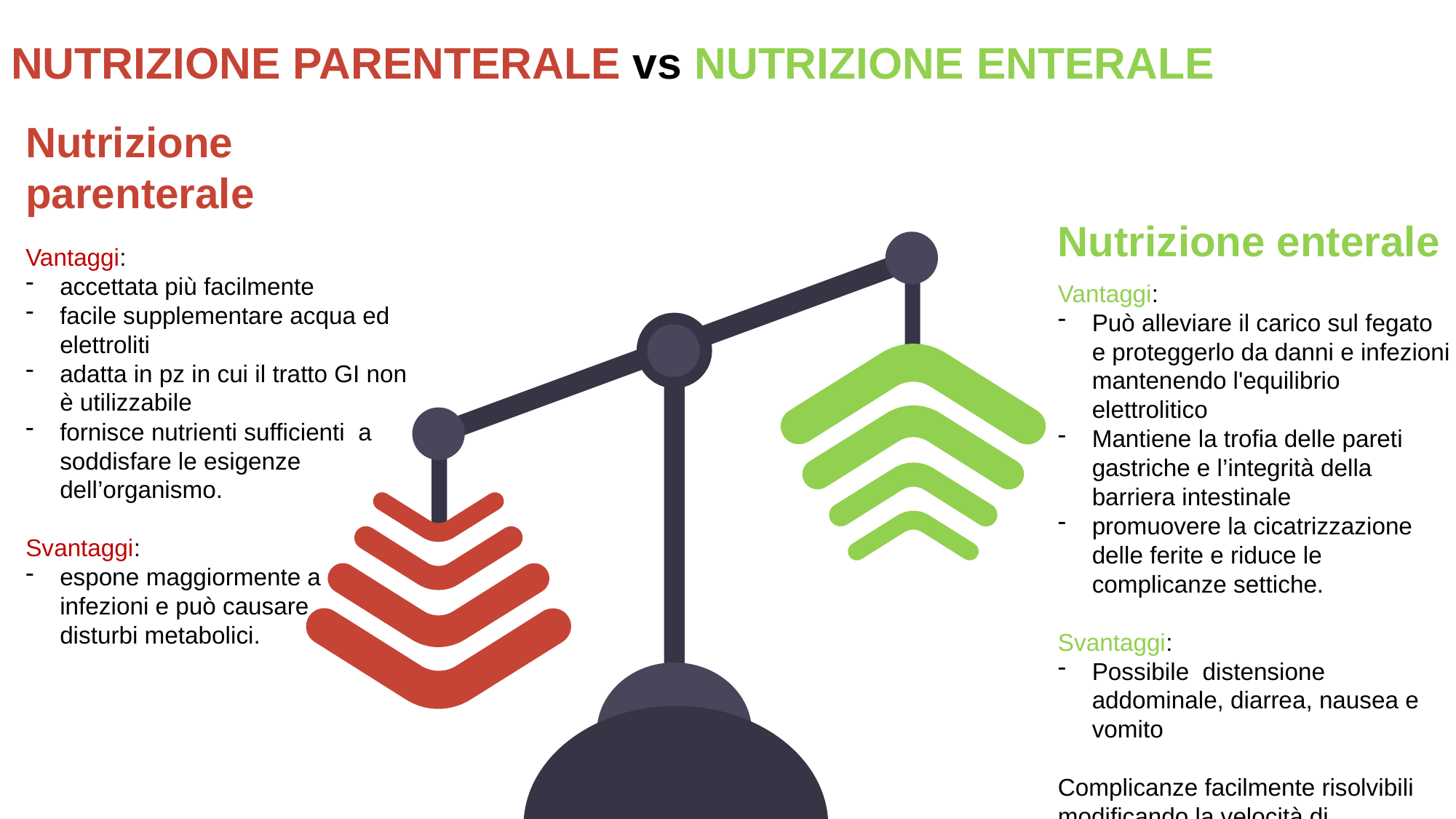

NUTRIZIONE PARENTERALE vs NUTRIZIONE ENTERALE
Nutrizione parenterale
Vantaggi:
accettata più facilmente
facile supplementare acqua ed elettroliti
adatta in pz in cui il tratto GI non è utilizzabile
fornisce nutrienti sufficienti  a soddisfare le esigenze dell’organismo.

Svantaggi:
espone maggiormente a
infezioni e può causare
disturbi metabolici.
Nutrizione enterale
Vantaggi:
Può alleviare il carico sul fegato e proteggerlo da danni e infezioni mantenendo l'equilibrio elettrolitico
Mantiene la trofia delle pareti gastriche e l’integrità della barriera intestinale
promuovere la cicatrizzazione delle ferite e riduce le complicanze settiche.

Svantaggi:
Possibile  distensione addominale, diarrea, nausea e vomito
Complicanze facilmente risolvibili modificando la velocità di somministrazione o la miscela.